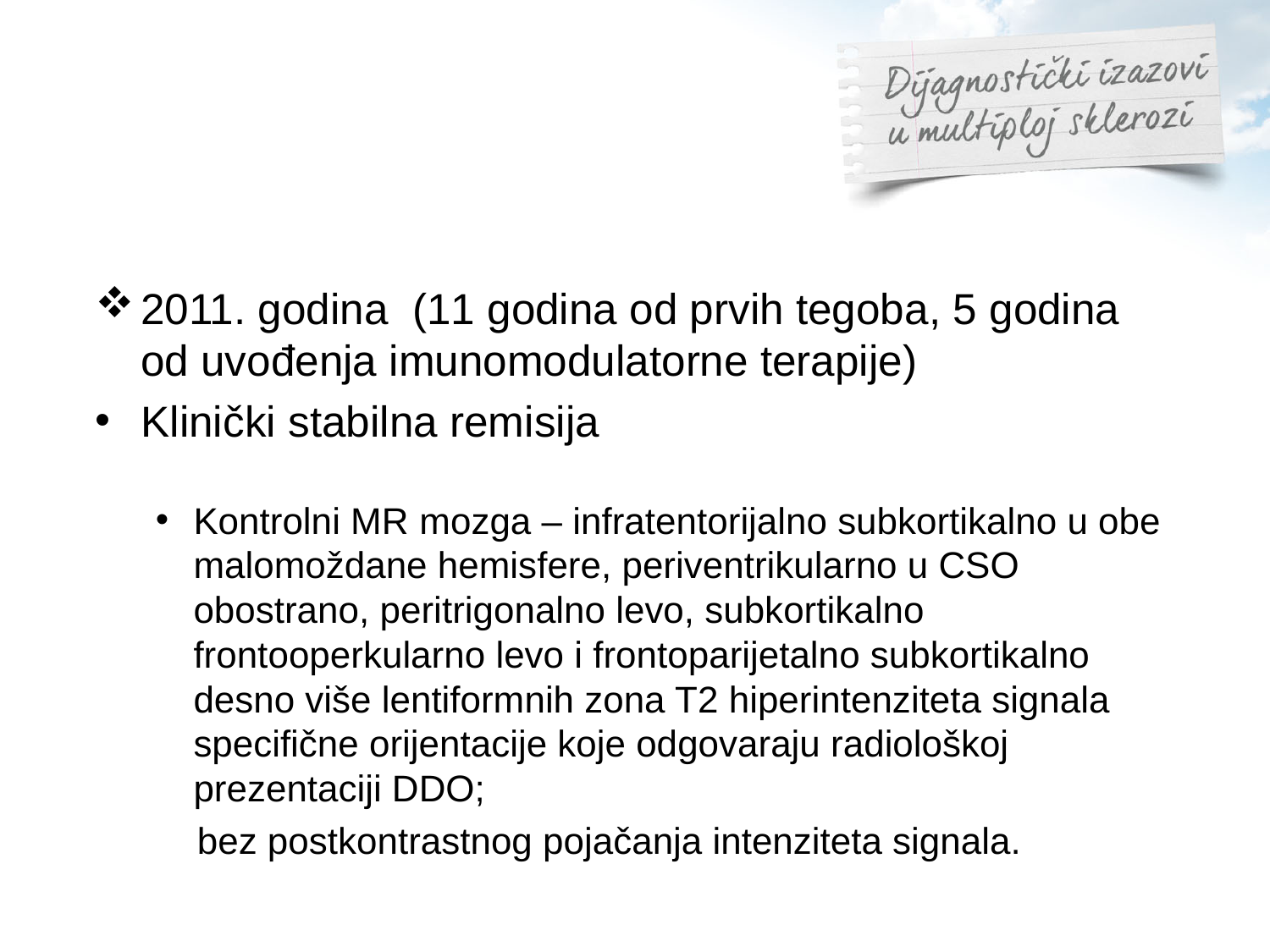

2011. godina  (11 godina od prvih tegoba, 5 godina od uvođenja imunomodulatorne terapije)
Klinički stabilna remisija

Kontrolni MR mozga – infratentorijalno subkortikalno u obe malomoždane hemisfere, periventrikularno u CSO obostrano, peritrigonalno levo, subkortikalno frontooperkularno levo i frontoparijetalno subkortikalno desno više lentiformnih zona T2 hiperintenziteta signala specifične orijentacije koje odgovaraju radiološkoj prezentaciji DDO;
    bez postkontrastnog pojačanja intenziteta signala.